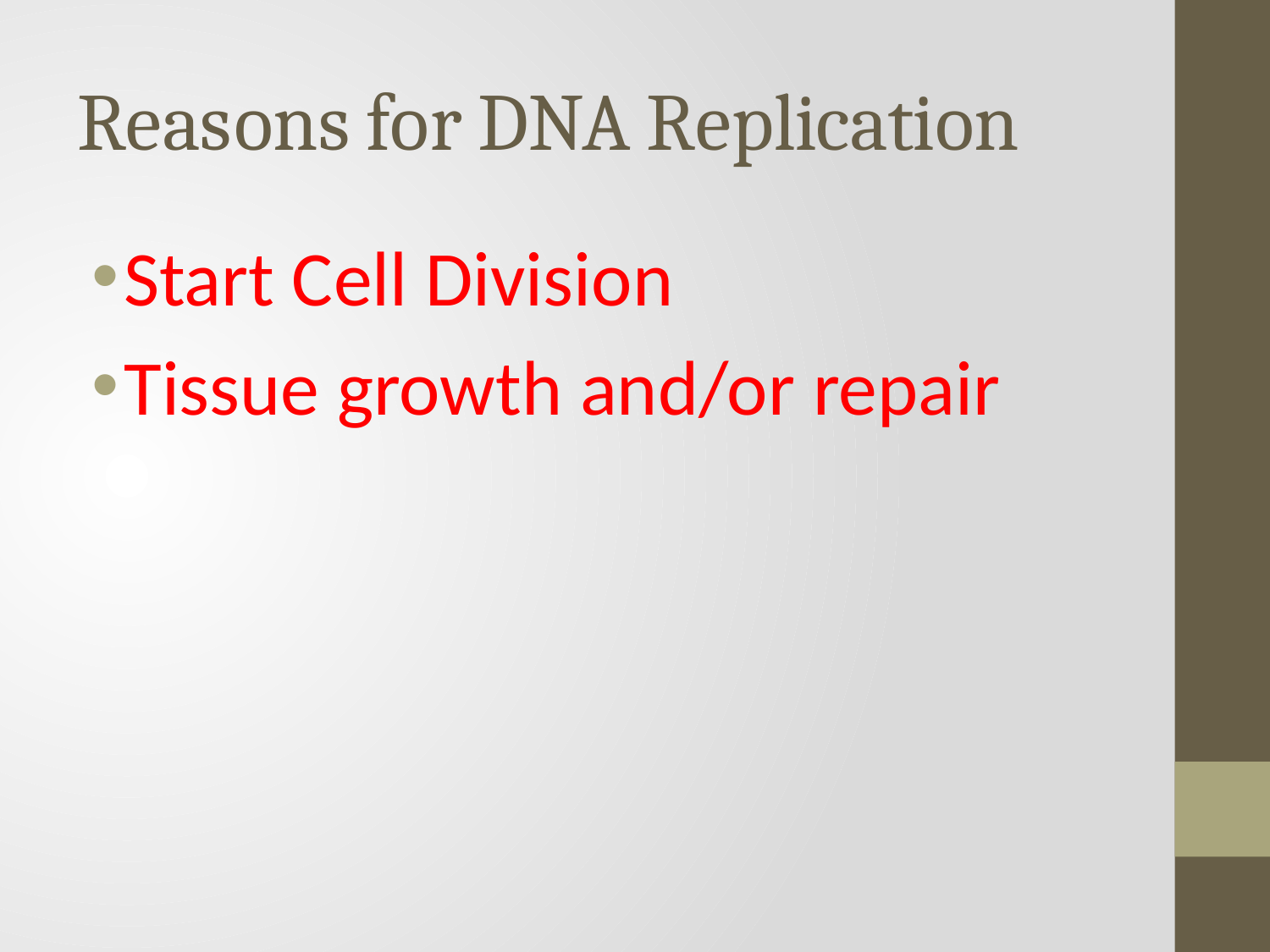

# Reasons for DNA Replication
Start Cell Division
Tissue growth and/or repair